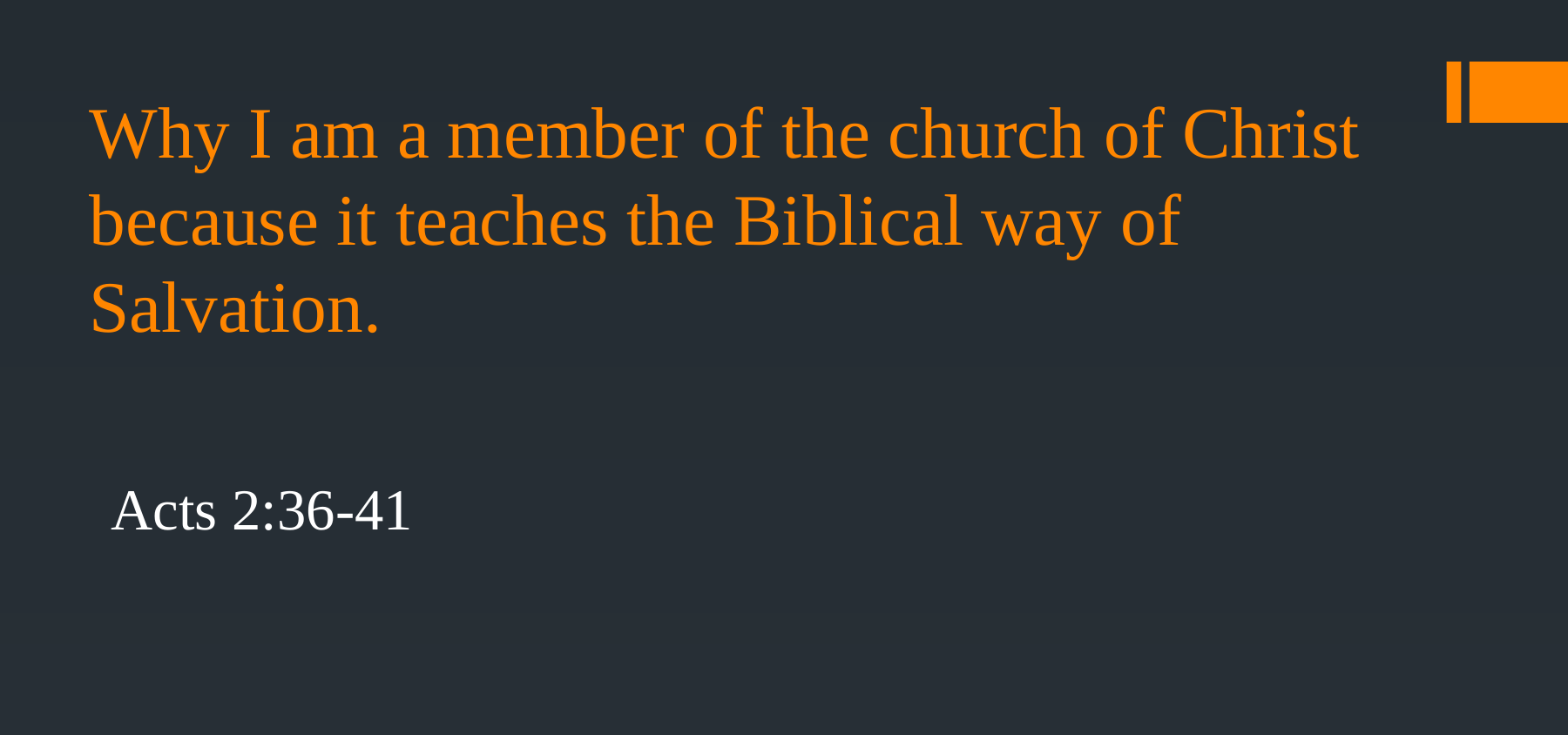

# Why I am a member of the church of Christ because it teaches the Biblical way of Salvation.
Acts 2:36-41